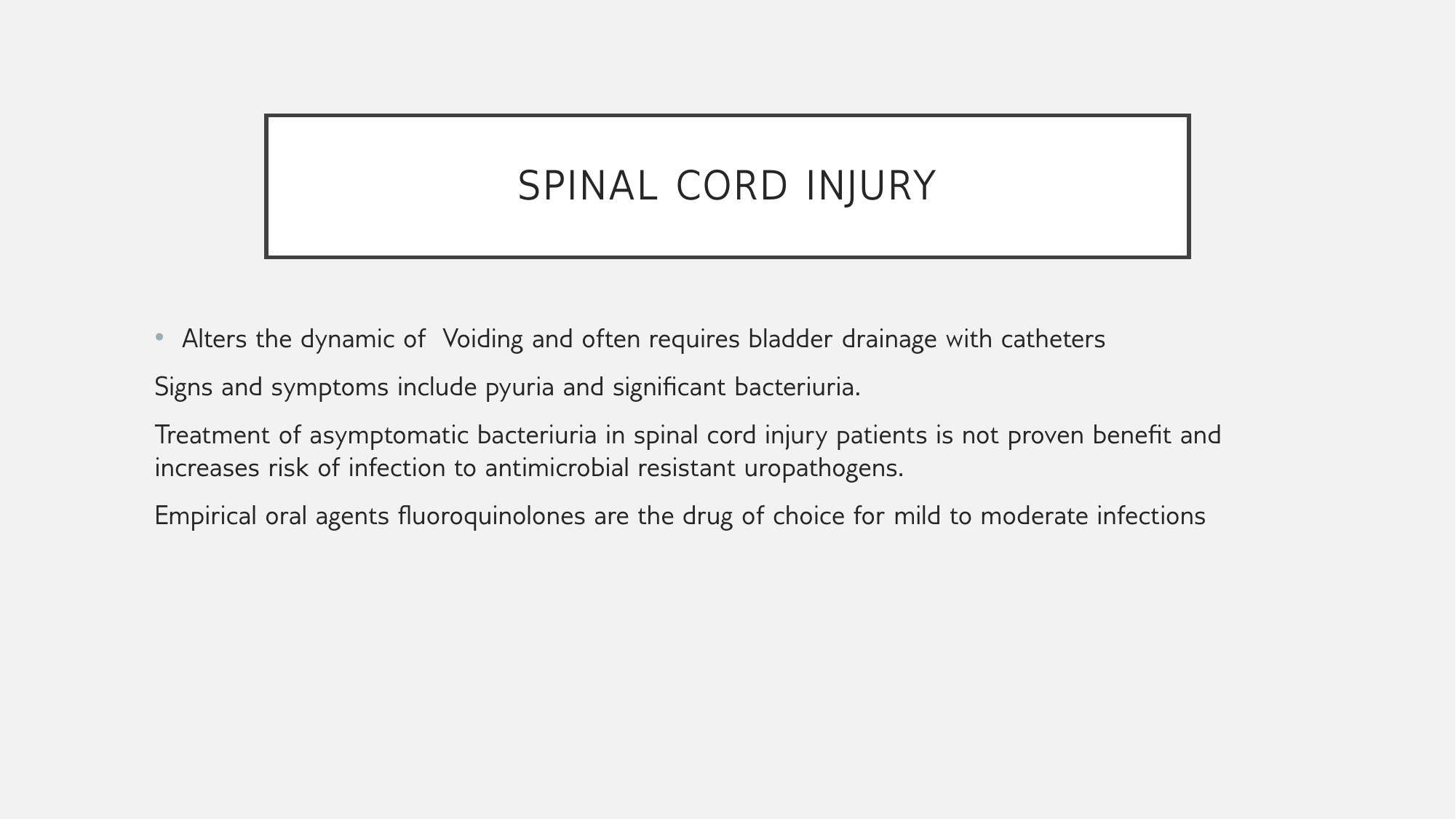

# Spinal cord injury
Alters the dynamic of  Voiding and often requires bladder drainage with catheters
Signs and symptoms include pyuria and significant bacteriuria.
Treatment of asymptomatic bacteriuria in spinal cord injury patients is not proven benefit and increases risk of infection to antimicrobial resistant uropathogens.
Empirical oral agents fluoroquinolones are the drug of choice for mild to moderate infections